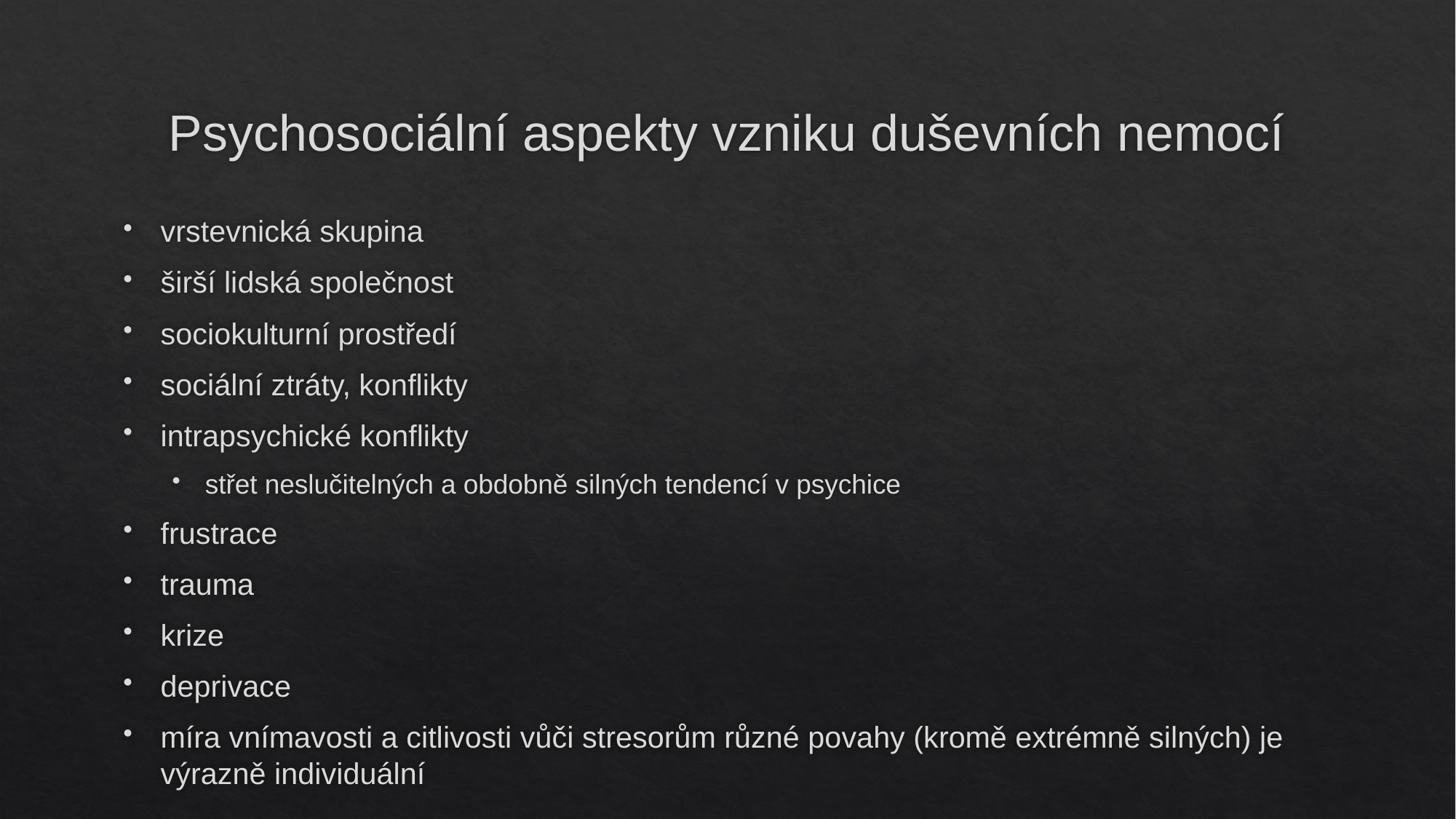

# Psychosociální aspekty vzniku duševních nemocí
vrstevnická skupina
širší lidská společnost
sociokulturní prostředí
sociální ztráty, konflikty
intrapsychické konflikty
střet neslučitelných a obdobně silných tendencí v psychice
frustrace
trauma
krize
deprivace
míra vnímavosti a citlivosti vůči stresorům různé povahy (kromě extrémně silných) je výrazně individuální